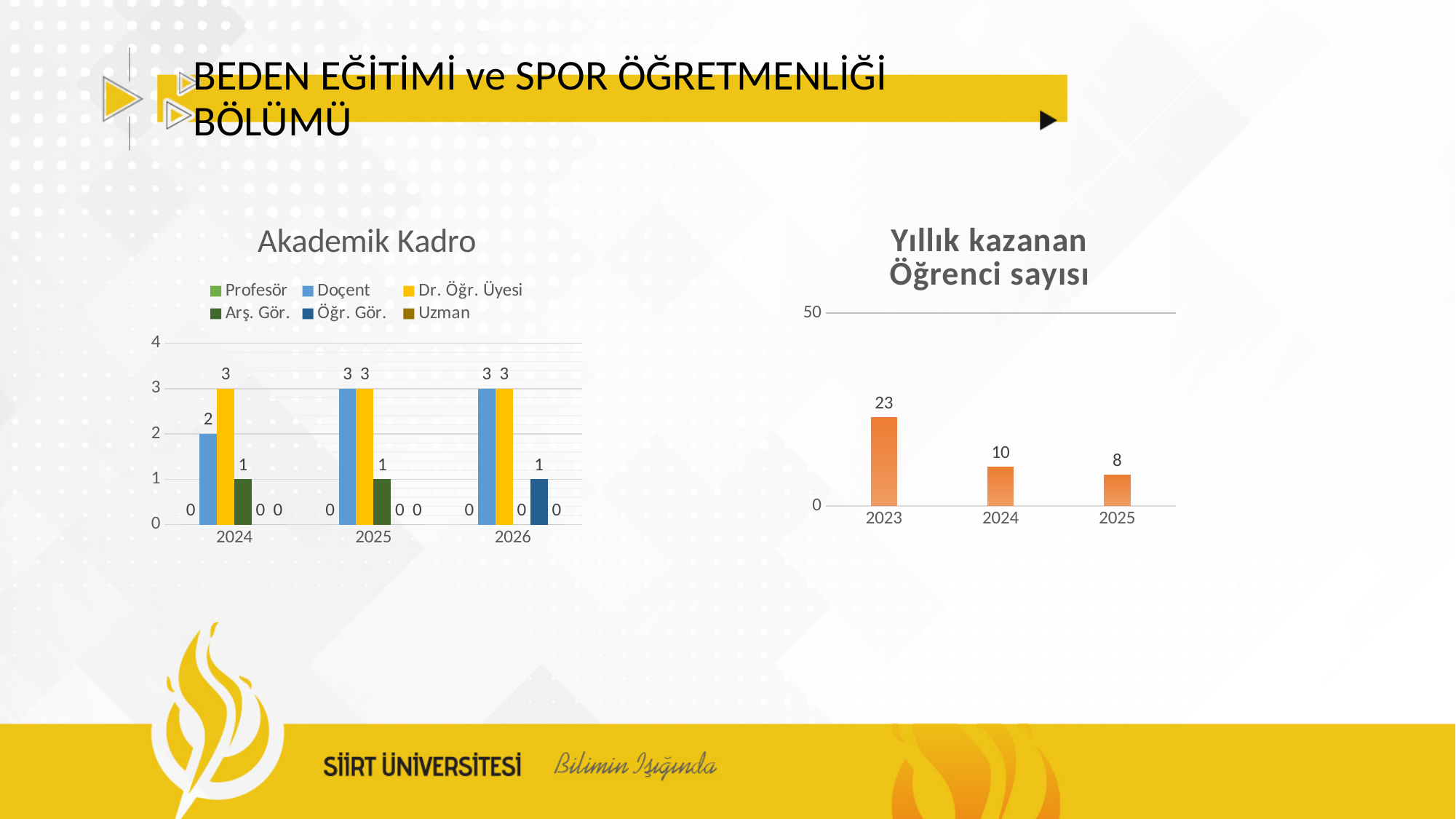

# BEDEN EĞİTİMİ ve SPOR ÖĞRETMENLİĞİ BÖLÜMÜ

### Chart: Yıllık kazanan Öğrenci sayısı

| Category | Öğrenci Sayıları |
|---|---|
| 2023 | 23.0 |
| 2024 | 10.0 |
| 2025 | 8.0 |

### Chart: Akademik Kadro

| Category | Profesör | Doçent | Dr. Öğr. Üyesi | Arş. Gör. | Öğr. Gör.  | Uzman |
|---|---|---|---|---|---|---|
| 2024 | 0.0 | 2.0 | 3.0 | 1.0 | 0.0 | 0.0 |
| 2025 | 0.0 | 3.0 | 3.0 | 1.0 | 0.0 | 0.0 |
| 2026 | 0.0 | 3.0 | 3.0 | 0.0 | 1.0 | 0.0 |